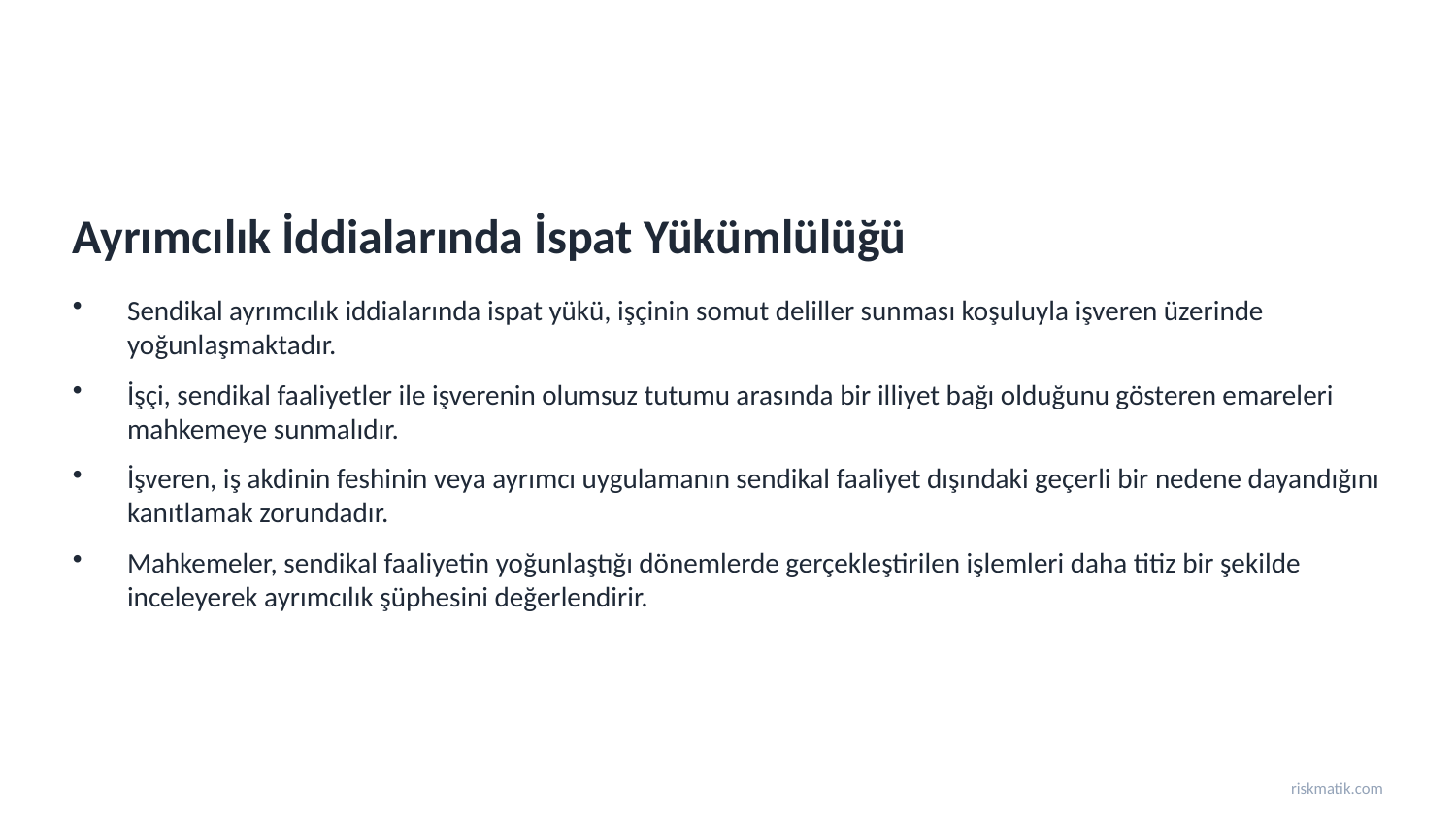

Ayrımcılık İddialarında İspat Yükümlülüğü
Sendikal ayrımcılık iddialarında ispat yükü, işçinin somut deliller sunması koşuluyla işveren üzerinde yoğunlaşmaktadır.
İşçi, sendikal faaliyetler ile işverenin olumsuz tutumu arasında bir illiyet bağı olduğunu gösteren emareleri mahkemeye sunmalıdır.
İşveren, iş akdinin feshinin veya ayrımcı uygulamanın sendikal faaliyet dışındaki geçerli bir nedene dayandığını kanıtlamak zorundadır.
Mahkemeler, sendikal faaliyetin yoğunlaştığı dönemlerde gerçekleştirilen işlemleri daha titiz bir şekilde inceleyerek ayrımcılık şüphesini değerlendirir.
riskmatik.com